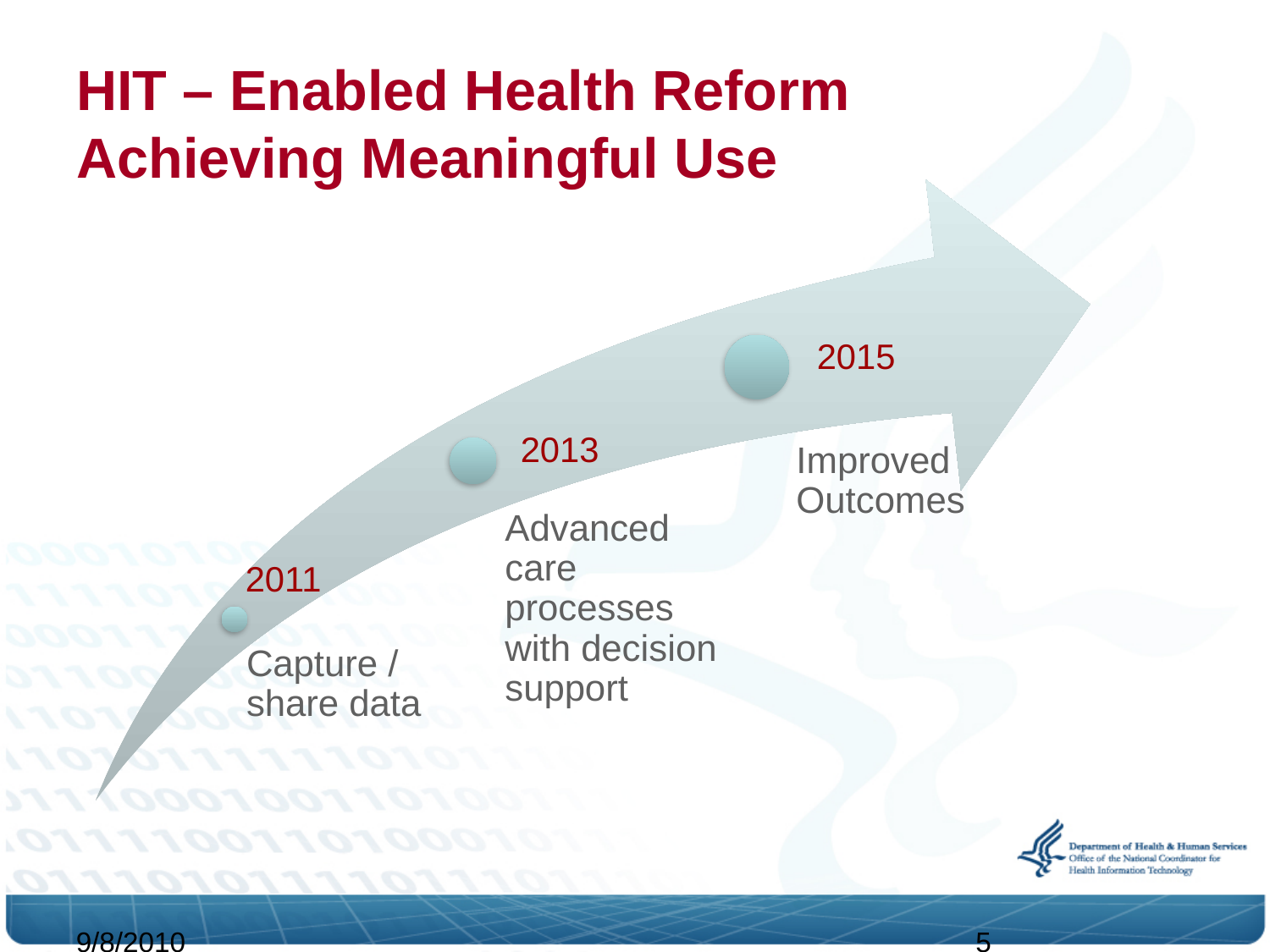

# HIT – Enabled Health Reform Achieving Meaningful Use
Capture / share data
Advanced care processes with decision support
Improved Outcomes
2015
2013
2011
9/8/2010
5